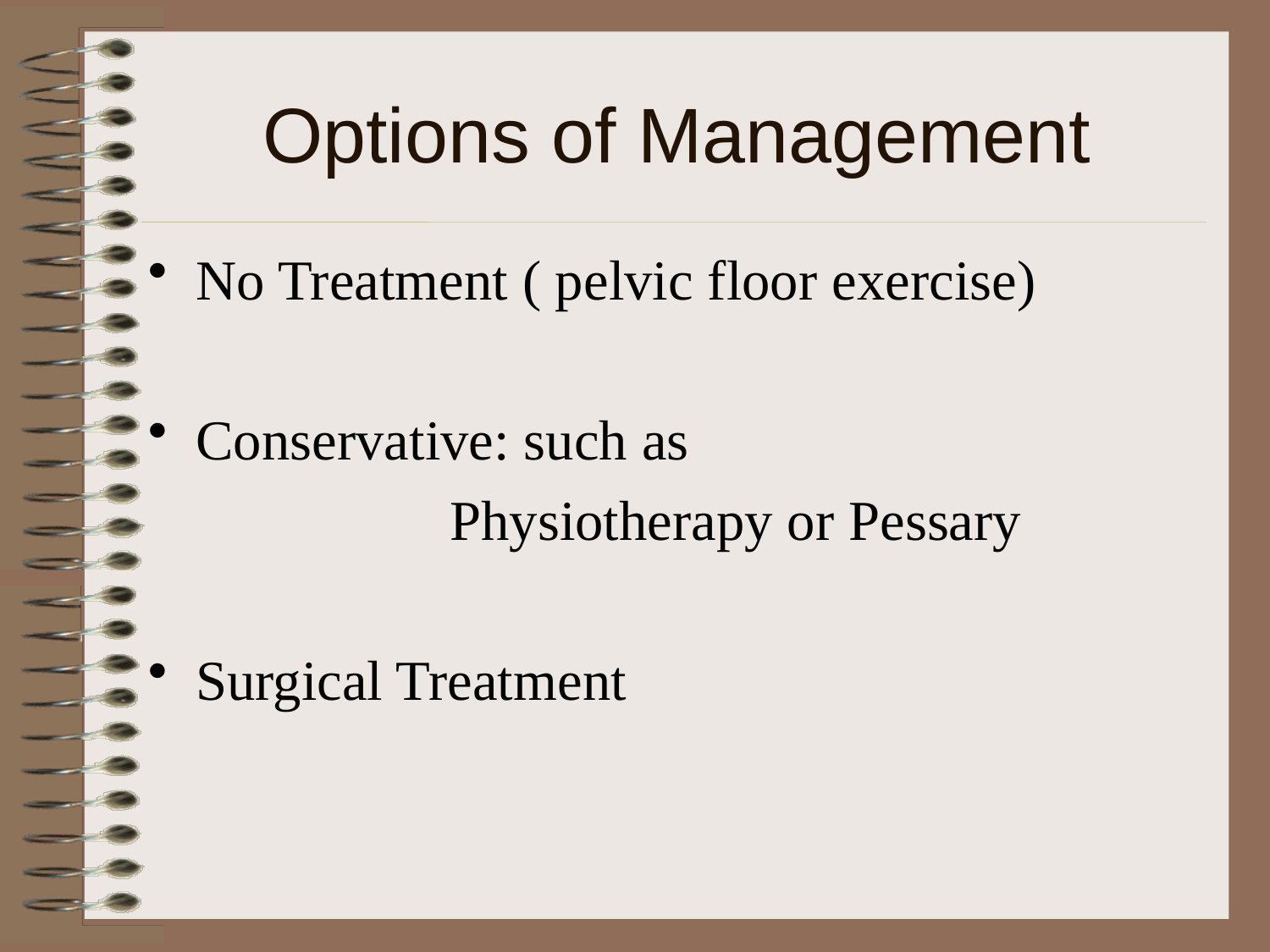

Options of Management
No Treatment ( pelvic floor exercise)

Conservative: such as
			Physiotherapy or Pessary

Surgical Treatment